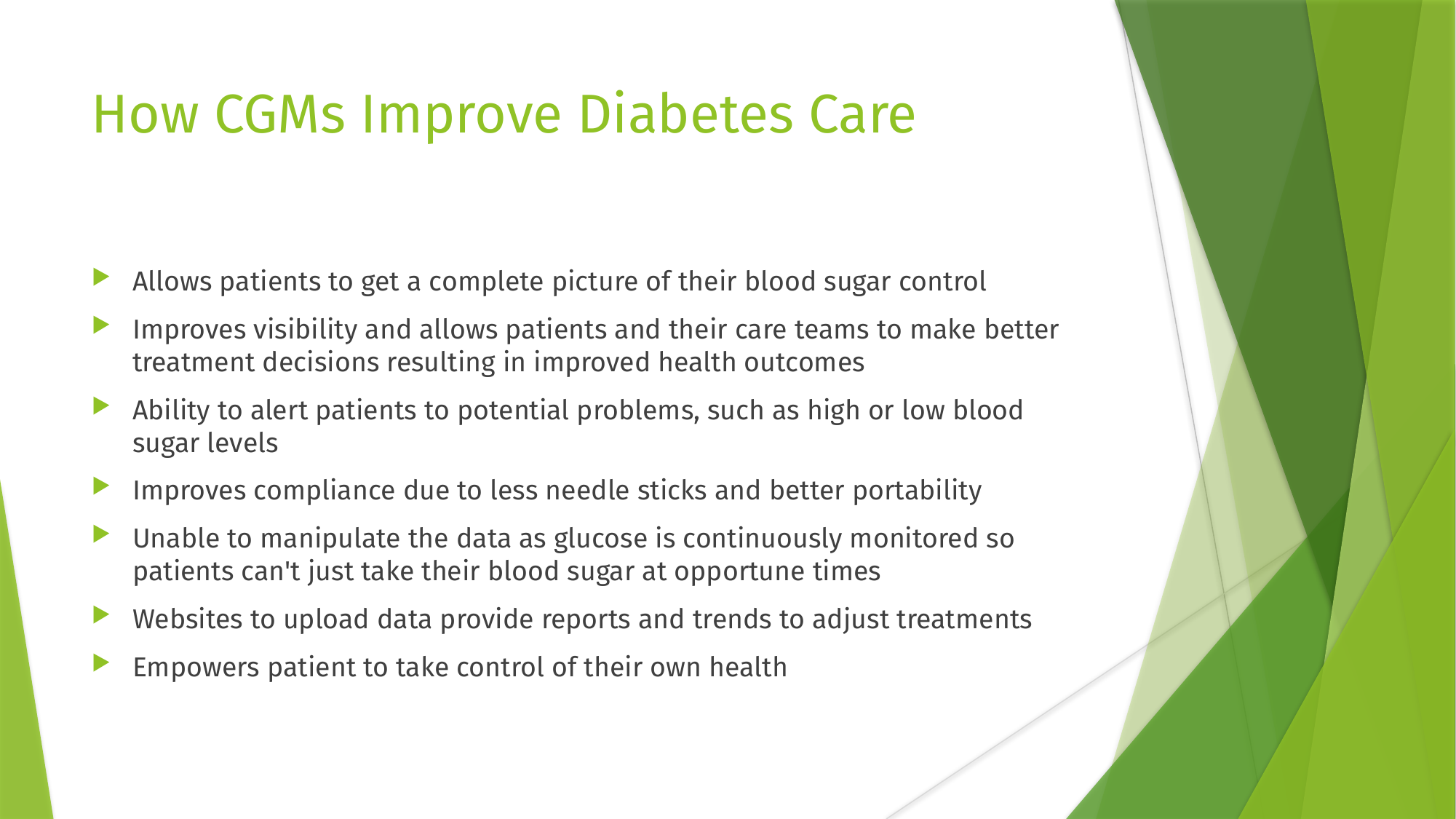

How CGMs Improve Diabetes Care
Allows patients to get a complete picture of their blood sugar control
Improves visibility and allows patients and their care teams to make better treatment decisions resulting in improved health outcomes
Ability to alert patients to potential problems, such as high or low blood sugar levels
Improves compliance due to less needle sticks and better portability
Unable to manipulate the data as glucose is continuously monitored so patients can't just take their blood sugar at opportune times
Websites to upload data provide reports and trends to adjust treatments
Empowers patient to take control of their own health